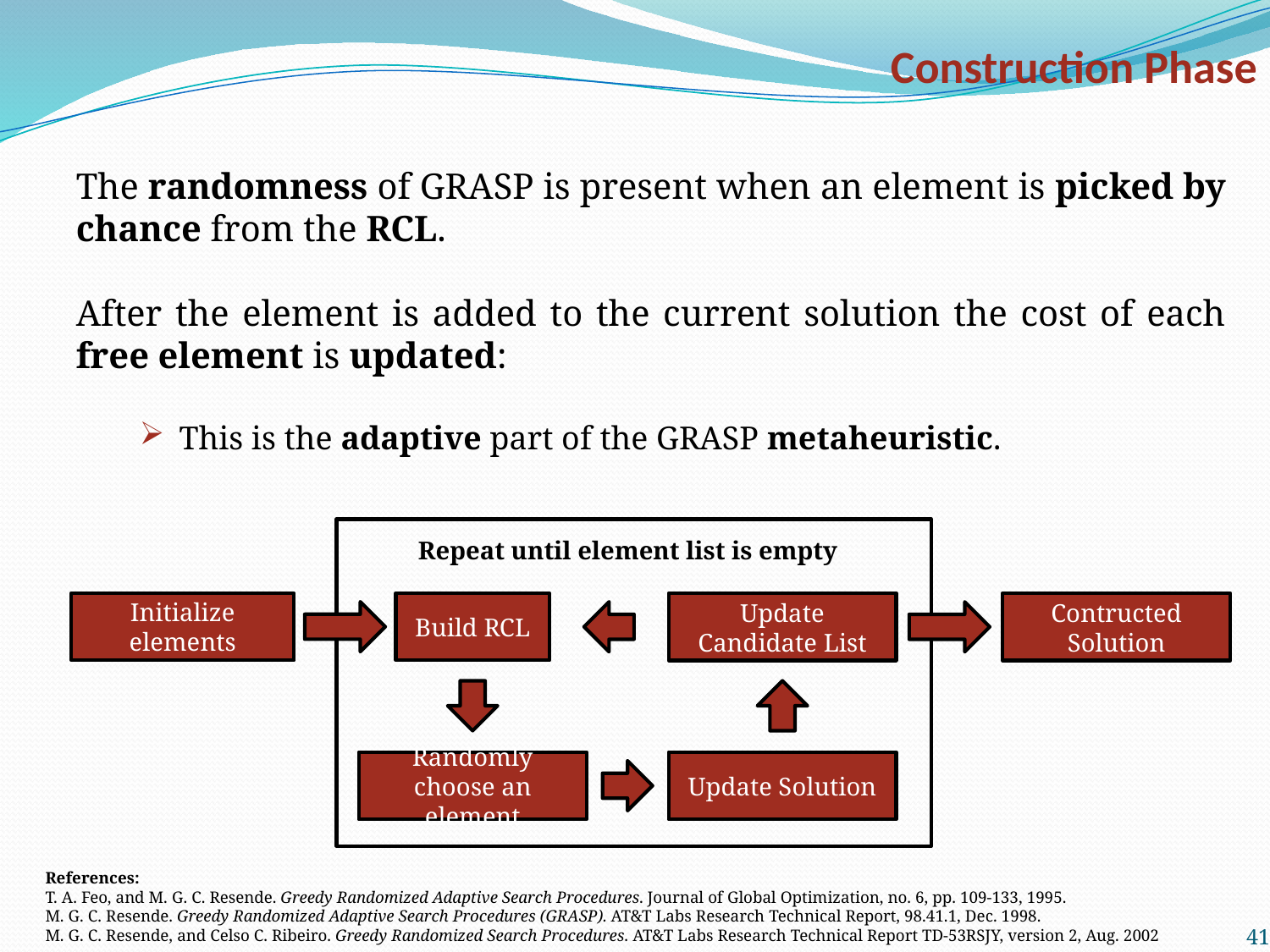

Construction Phase
The randomness of GRASP is present when an element is picked by chance from the RCL.

After the element is added to the current solution the cost of each free element is updated:

This is the adaptive part of the GRASP metaheuristic.

Repeat until element list is empty

Initialize elements
Build RCL
Update Candidate List
Contructed Solution

Update Solution
Randomly choose an element

References:
T. A. Feo, and M. G. C. Resende. Greedy Randomized Adaptive Search Procedures. Journal of Global Optimization, no. 6, pp. 109-133, 1995.
M. G. C. Resende. Greedy Randomized Adaptive Search Procedures (GRASP). AT&T Labs Research Technical Report, 98.41.1, Dec. 1998.
M. G. C. Resende, and Celso C. Ribeiro. Greedy Randomized Search Procedures. AT&T Labs Research Technical Report TD-53RSJY, version 2, Aug. 2002
41